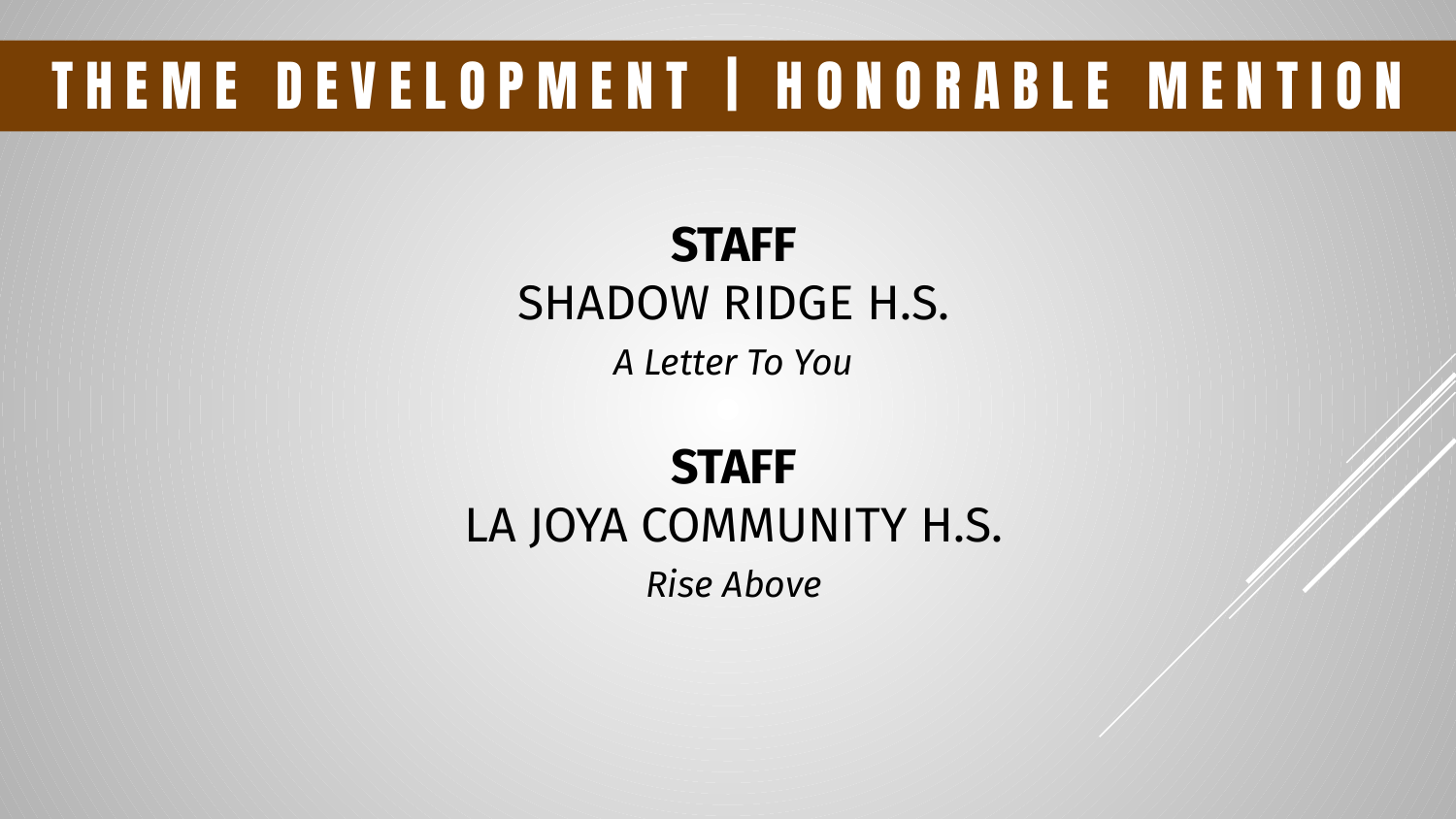

# T H E M E   D E V E L O P M E N T   |   H O N O R A B L E   M E N T I O N
STAFF
SHADOW RIDGE H.S.
A Letter To You

STAFF
LA JOYA COMMUNITY H.S.
Rise Above